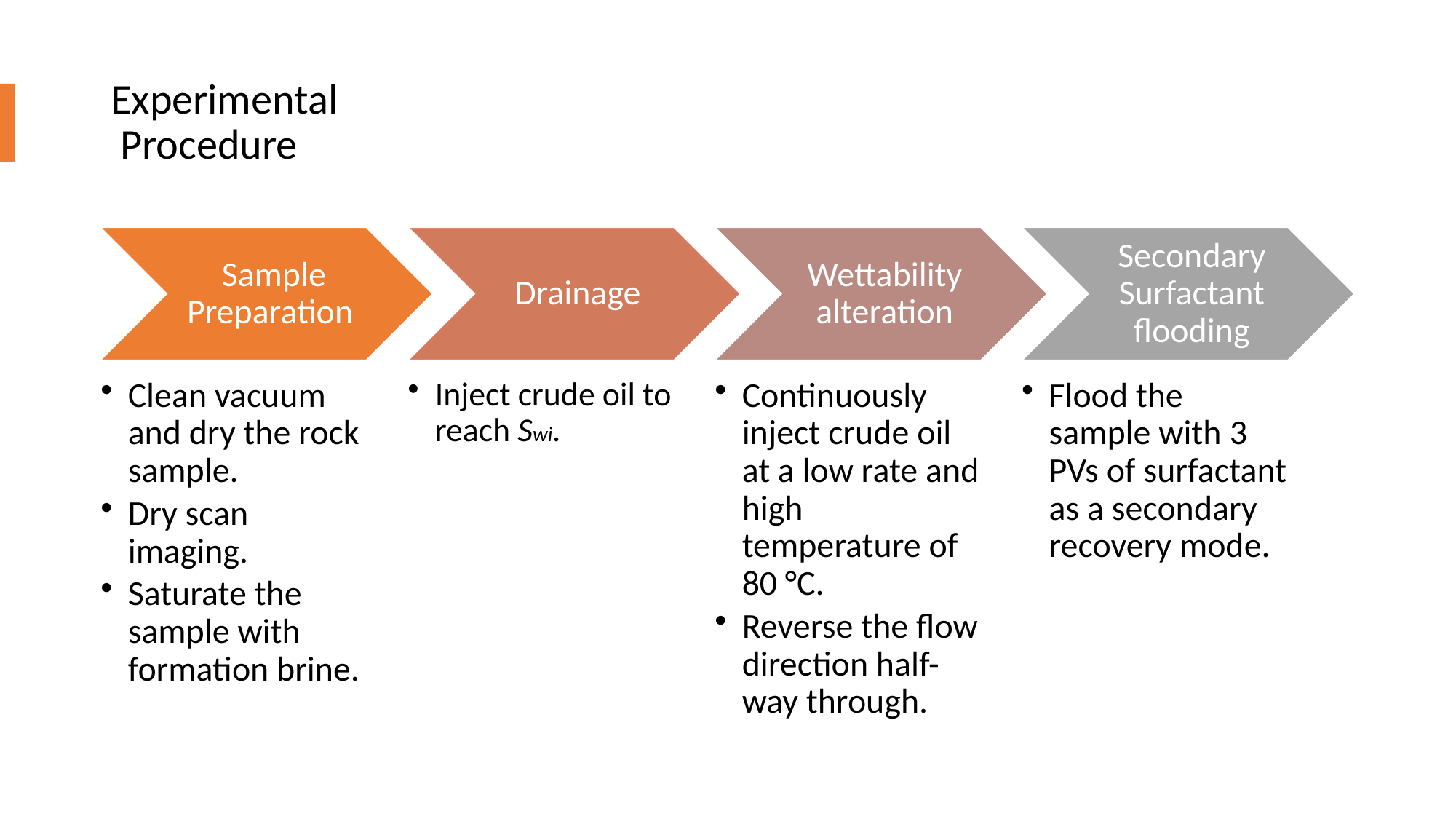

# Experimental Procedure

 Sample Preparation
Clean vacuum and dry the rock sample.
Dry scan imaging.
Saturate the sample with formation brine.
Drainage
Inject crude oil to reach Swi.

Wettability alteration
Continuously inject crude oil at a low rate and high temperature of 80 °C.
Reverse the flow direction half-way through.
Secondary Surfactant flooding
Flood the sample with 3 PVs of surfactant as a secondary recovery mode.